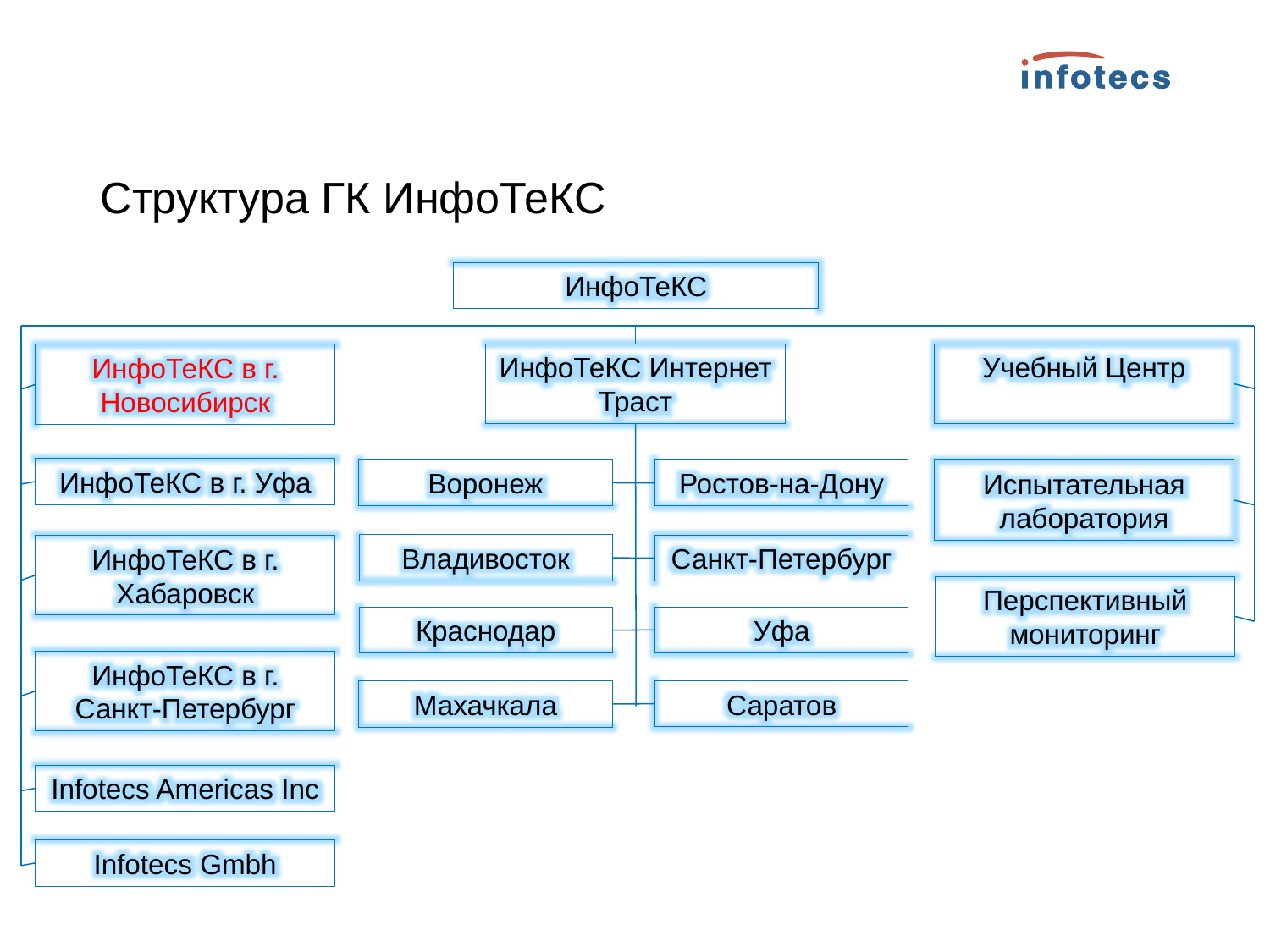

Структура ГК ИнфоТеКС
ИнфоТеКС
ИнфоТеКС Интернет Траст
Учебный Центр

ИнфоТеКС в г. Новосибирск
ИнфоТеКС в г. Уфа
Воронеж
Ростов-на-Дону
Испытательная лаборатория
Владивосток
Санкт-Петербург
ИнфоТеКС в г. Хабаровск
Перспективный мониторинг
Уфа
Краснодар
ИнфоТеКС в г. Санкт-Петербург
Саратов
Махачкала
Infotecs Americas Inc
Infotecs Gmbh